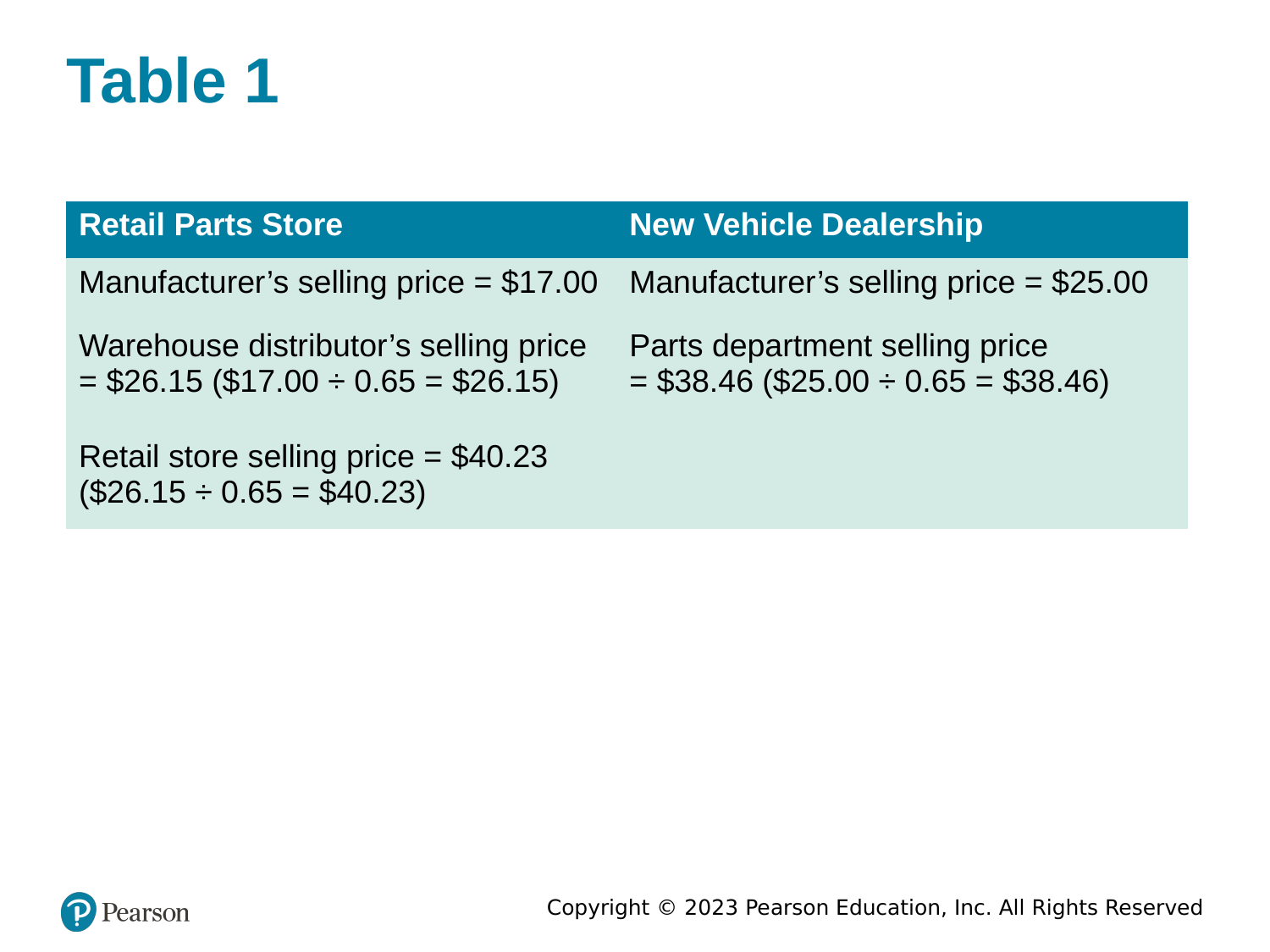

# Table 1
| Retail Parts Store | New Vehicle Dealership |
| --- | --- |
| Manufacturer’s selling price = $17.00 | Manufacturer’s selling price = $25.00 |
| Warehouse distributor’s selling price = $26.15 ($17.00 ÷ 0.65 = $26.15) | Parts department selling price = $38.46 ($25.00 ÷ 0.65 = $38.46) |
| Retail store selling price = $40.23 ($26.15 ÷ 0.65 = $40.23) | Blank |